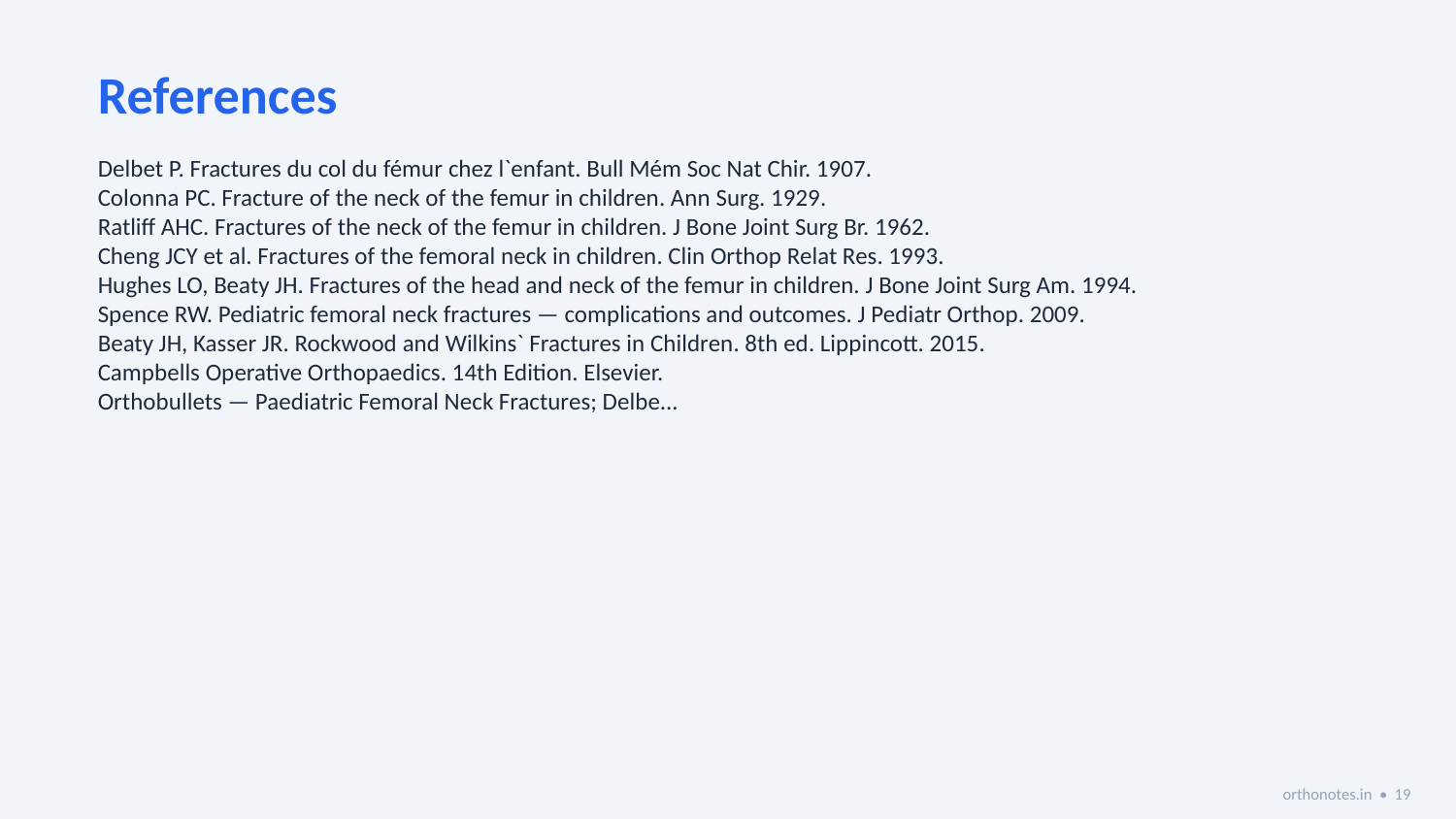

References
Delbet P. Fractures du col du fémur chez l`enfant. Bull Mém Soc Nat Chir. 1907.
Colonna PC. Fracture of the neck of the femur in children. Ann Surg. 1929.
Ratliff AHC. Fractures of the neck of the femur in children. J Bone Joint Surg Br. 1962.
Cheng JCY et al. Fractures of the femoral neck in children. Clin Orthop Relat Res. 1993.
Hughes LO, Beaty JH. Fractures of the head and neck of the femur in children. J Bone Joint Surg Am. 1994.
Spence RW. Pediatric femoral neck fractures — complications and outcomes. J Pediatr Orthop. 2009.
Beaty JH, Kasser JR. Rockwood and Wilkins` Fractures in Children. 8th ed. Lippincott. 2015.
Campbells Operative Orthopaedics. 14th Edition. Elsevier.
Orthobullets — Paediatric Femoral Neck Fractures; Delbe...
orthonotes.in  •  19